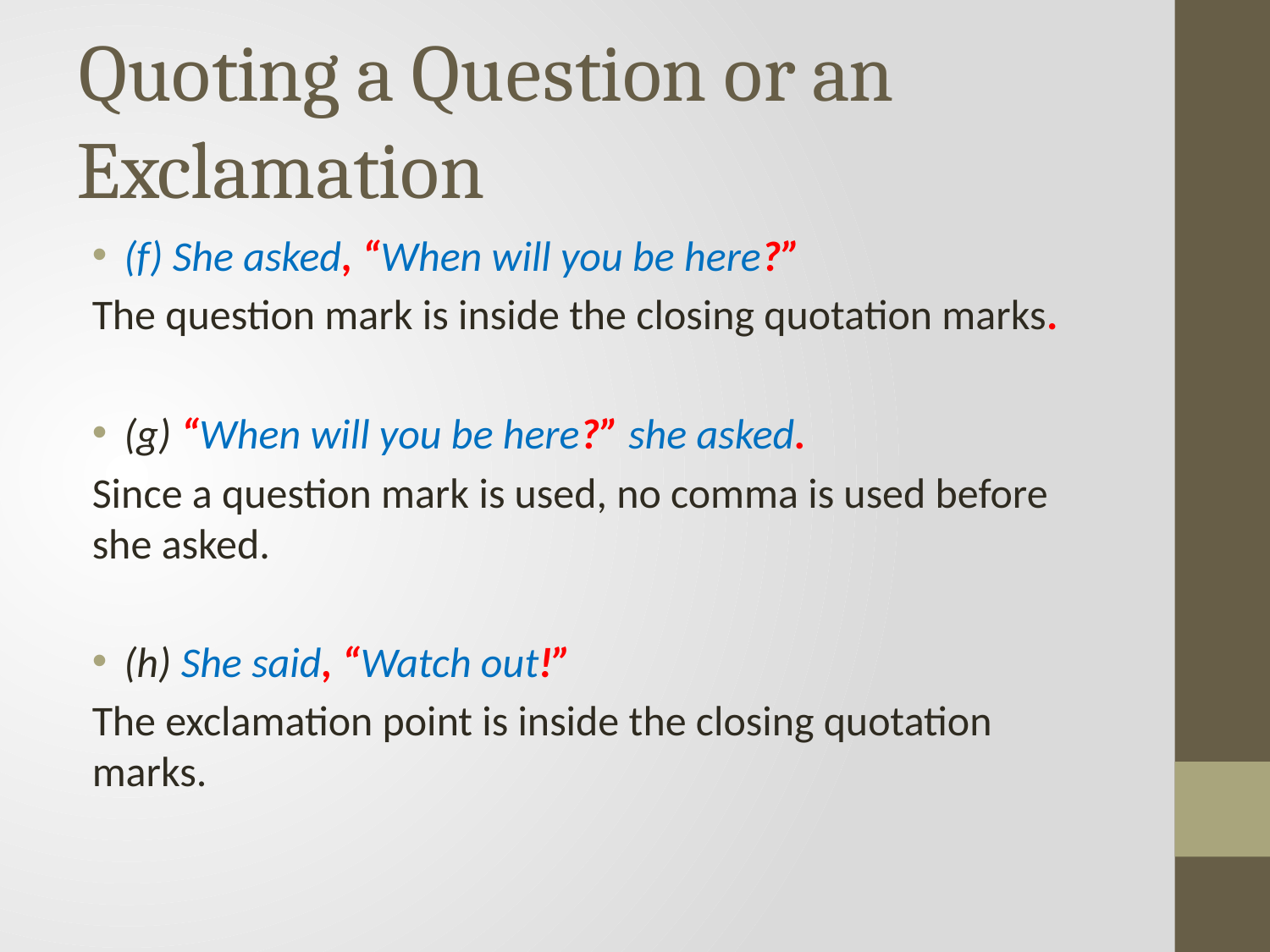

# Quoting a Question or an Exclamation
(f) She asked, “When will you be here?”
The question mark is inside the closing quotation marks.

(g) “When will you be here?” she asked.
Since a question mark is used, no comma is used before she asked.

(h) She said, “Watch out!”
The exclamation point is inside the closing quotation marks.